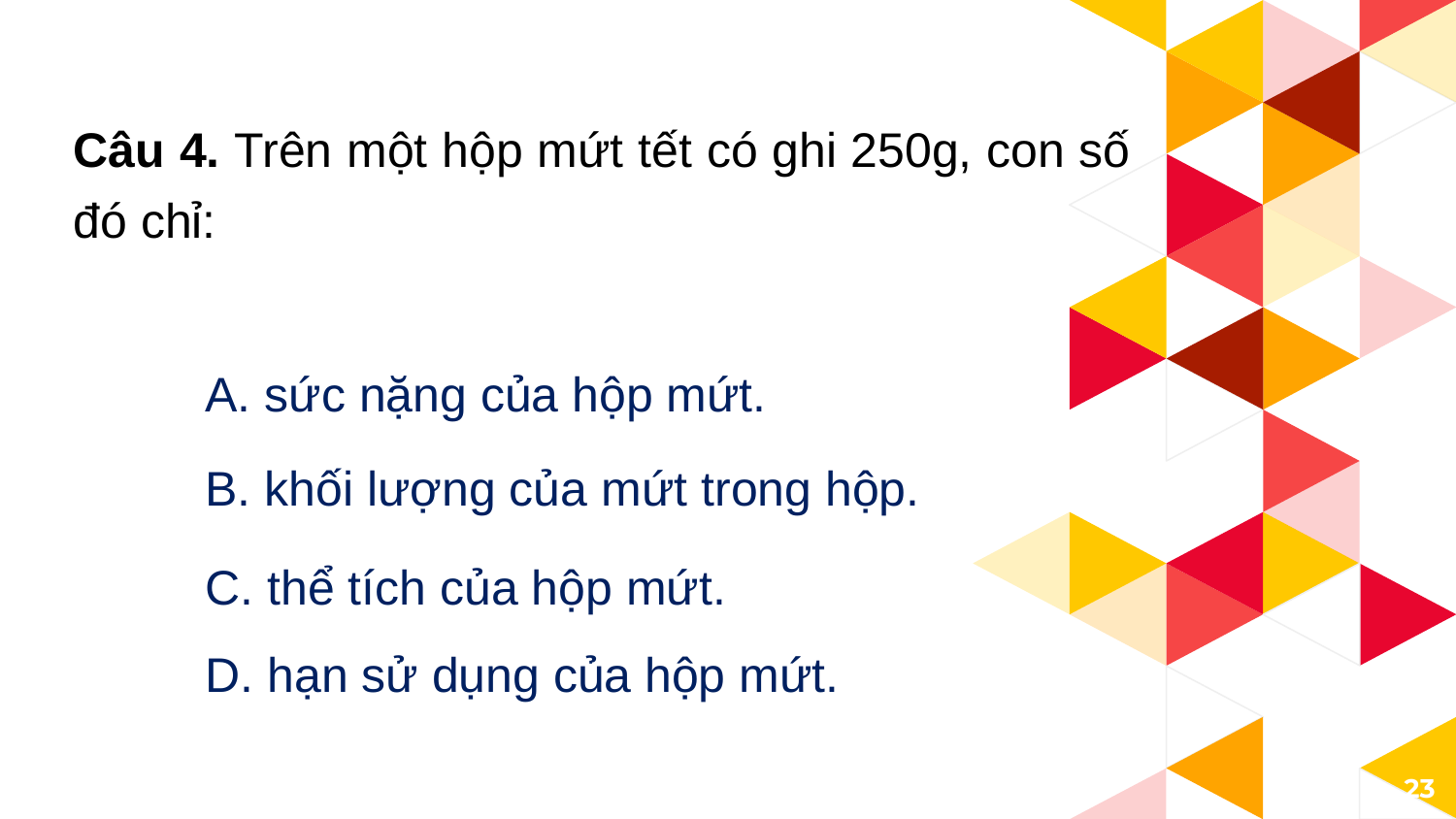

Câu 4. Trên một hộp mứt tết có ghi 250g, con số đó chỉ:
A. sức nặng của hộp mứt.
B. khối lượng của mứt trong hộp.
C. thể tích của hộp mứt.
D. hạn sử dụng của hộp mứt.
23